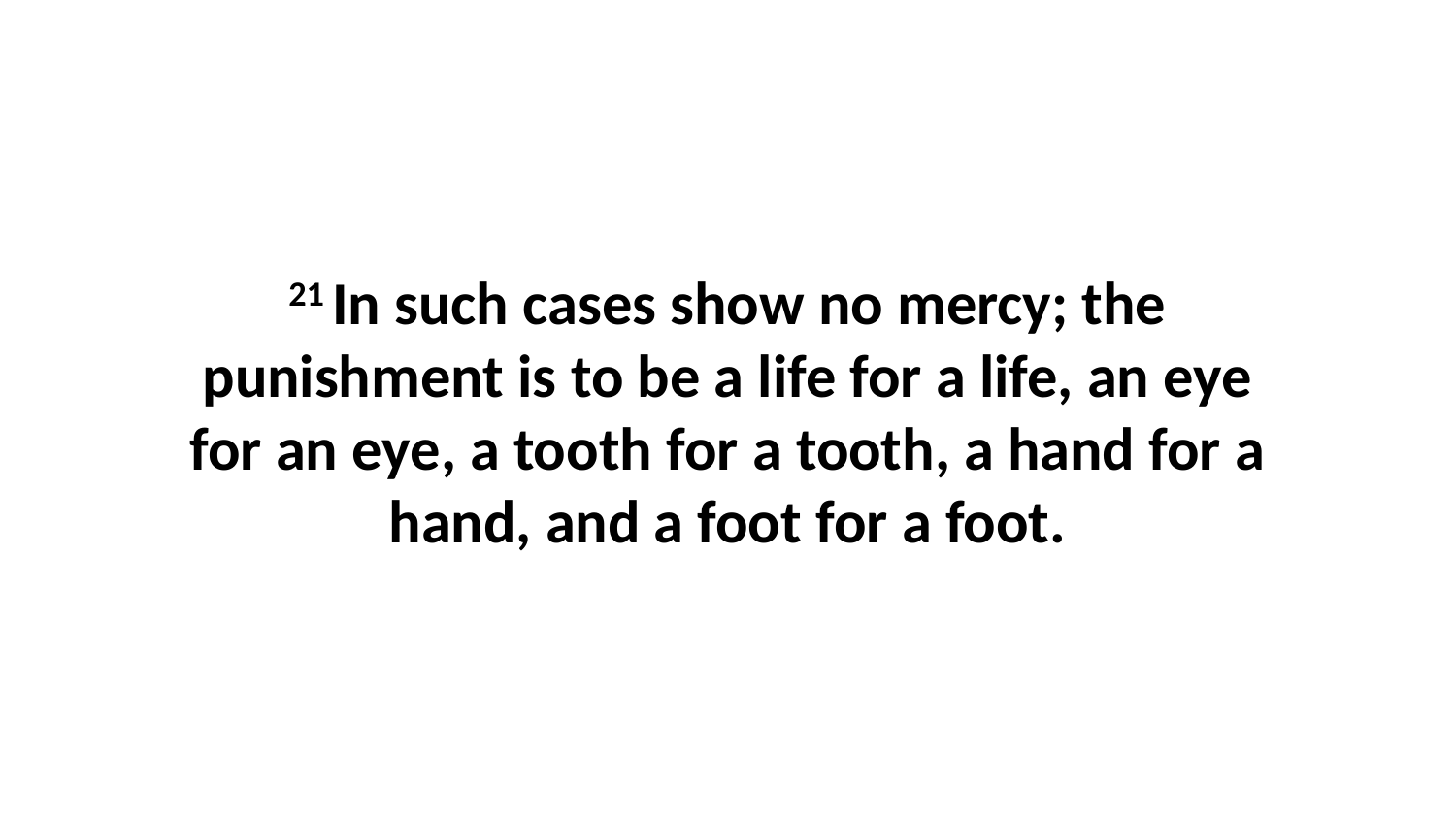

21 In such cases show no mercy; the punishment is to be a life for a life, an eye for an eye, a tooth for a tooth, a hand for a hand, and a foot for a foot.